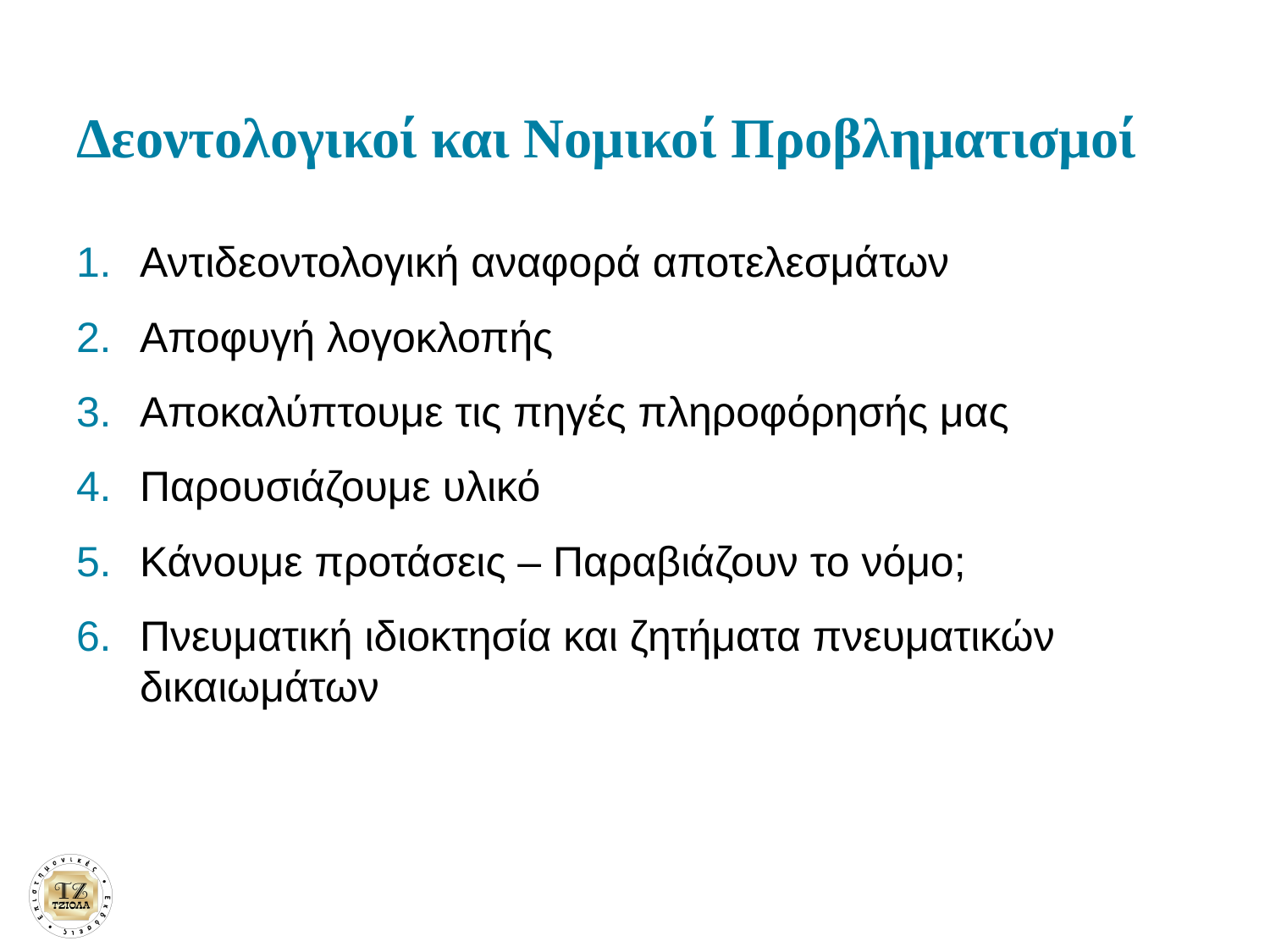

# Δεοντολογικοί και Νομικοί Προβληματισμοί
Αντιδεοντολογική αναφορά αποτελεσμάτων
Αποφυγή λογοκλοπής
Αποκαλύπτουμε τις πηγές πληροφόρησής μας
Παρουσιάζουμε υλικό
Κάνουμε προτάσεις – Παραβιάζουν το νόμο;
Πνευματική ιδιοκτησία και ζητήματα πνευματικών δικαιωμάτων